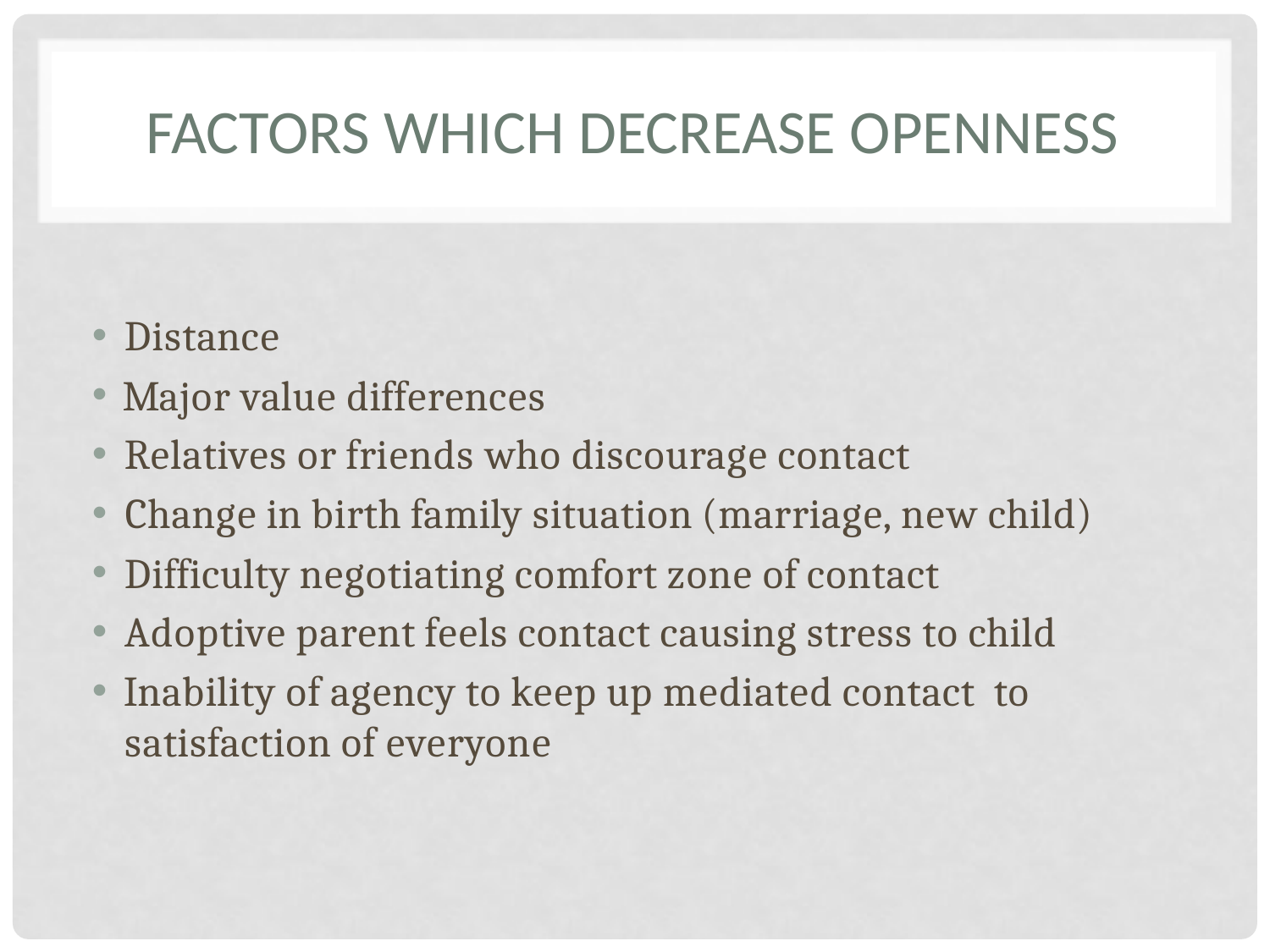

# Factors which decrease openness

Distance
Major value differences
Relatives or friends who discourage contact
Change in birth family situation (marriage, new child)
Difficulty negotiating comfort zone of contact
Adoptive parent feels contact causing stress to child
Inability of agency to keep up mediated contact  to satisfaction of everyone